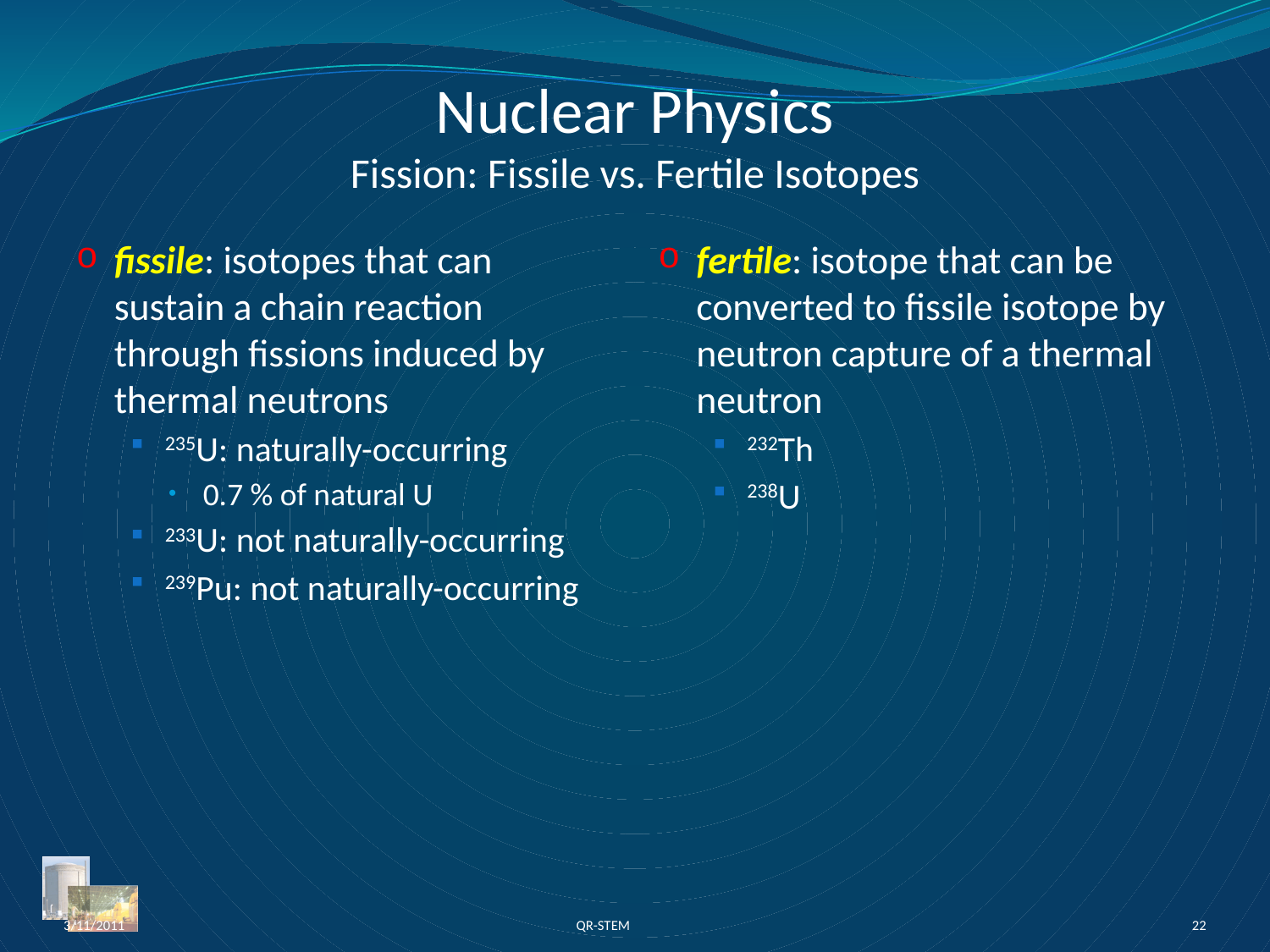

# Nuclear Physics Fission: Fissile vs. Fertile Isotopes
fissile: isotopes that can sustain a chain reaction through fissions induced by thermal neutrons
235U: naturally-occurring
0.7 % of natural U
233U: not naturally-occurring
239Pu: not naturally-occurring
fertile: isotope that can be converted to fissile isotope by neutron capture of a thermal neutron
232Th
238U
3/11/2011
QR-STEM
22